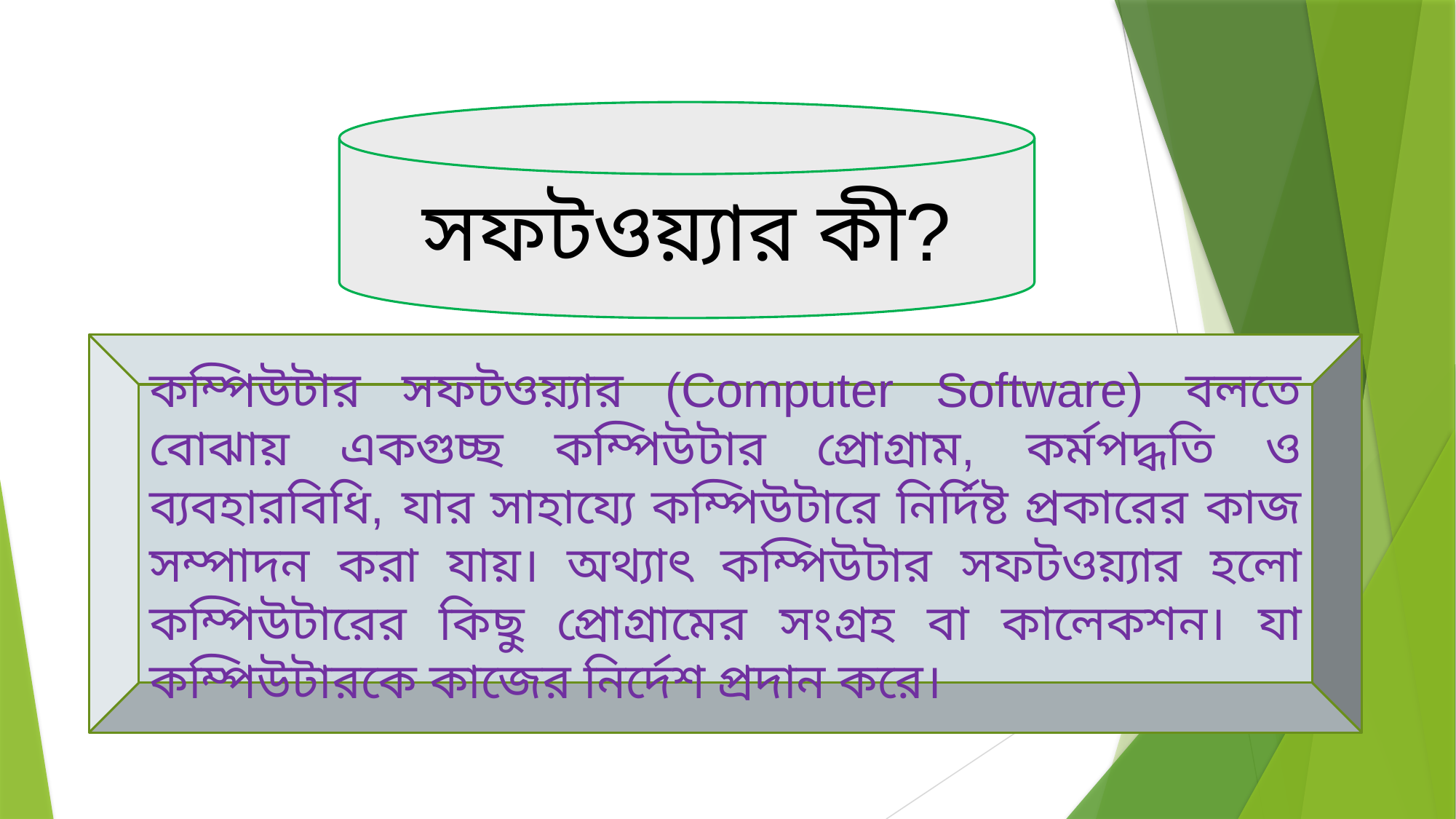

সফটওয়্যার কী?
কম্পিউটার সফটওয়্যার (Computer Software) বলতে বোঝায় একগুচ্ছ কম্পিউটার প্রোগ্রাম, কর্মপদ্ধতি ও ব্যবহারবিধি, যার সাহায্যে কম্পিউটারে নির্দিষ্ট প্রকারের কাজ সম্পাদন করা যায়। অথ্যাৎ কম্পিউটার সফটওয়্যার হলো কম্পিউটারের কিছু প্রোগ্রামের সংগ্রহ বা কালেকশন। যা কম্পিউটারকে কাজের নির্দেশ প্রদান করে।